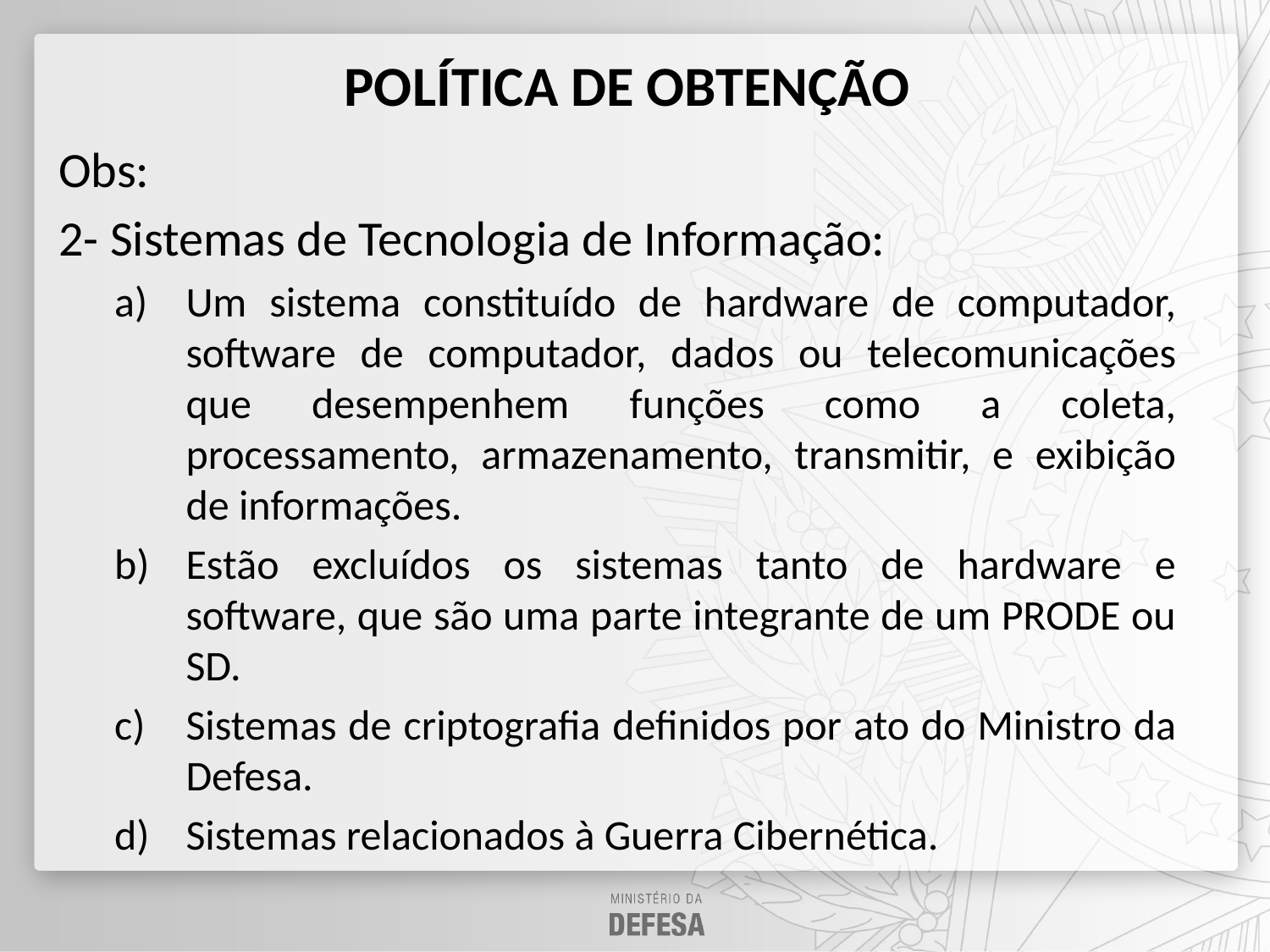

POLÍTICA DE OBTENÇÃO
Obs:
2- Sistemas de Tecnologia de Informação:
Um sistema constituído de hardware de computador, software de computador, dados ou telecomunicações que desempenhem funções como a coleta, processamento, armazenamento, transmitir, e exibição de informações.
Estão excluídos os sistemas tanto de hardware e software, que são uma parte integrante de um PRODE ou SD.
Sistemas de criptografia definidos por ato do Ministro da Defesa.
Sistemas relacionados à Guerra Cibernética.